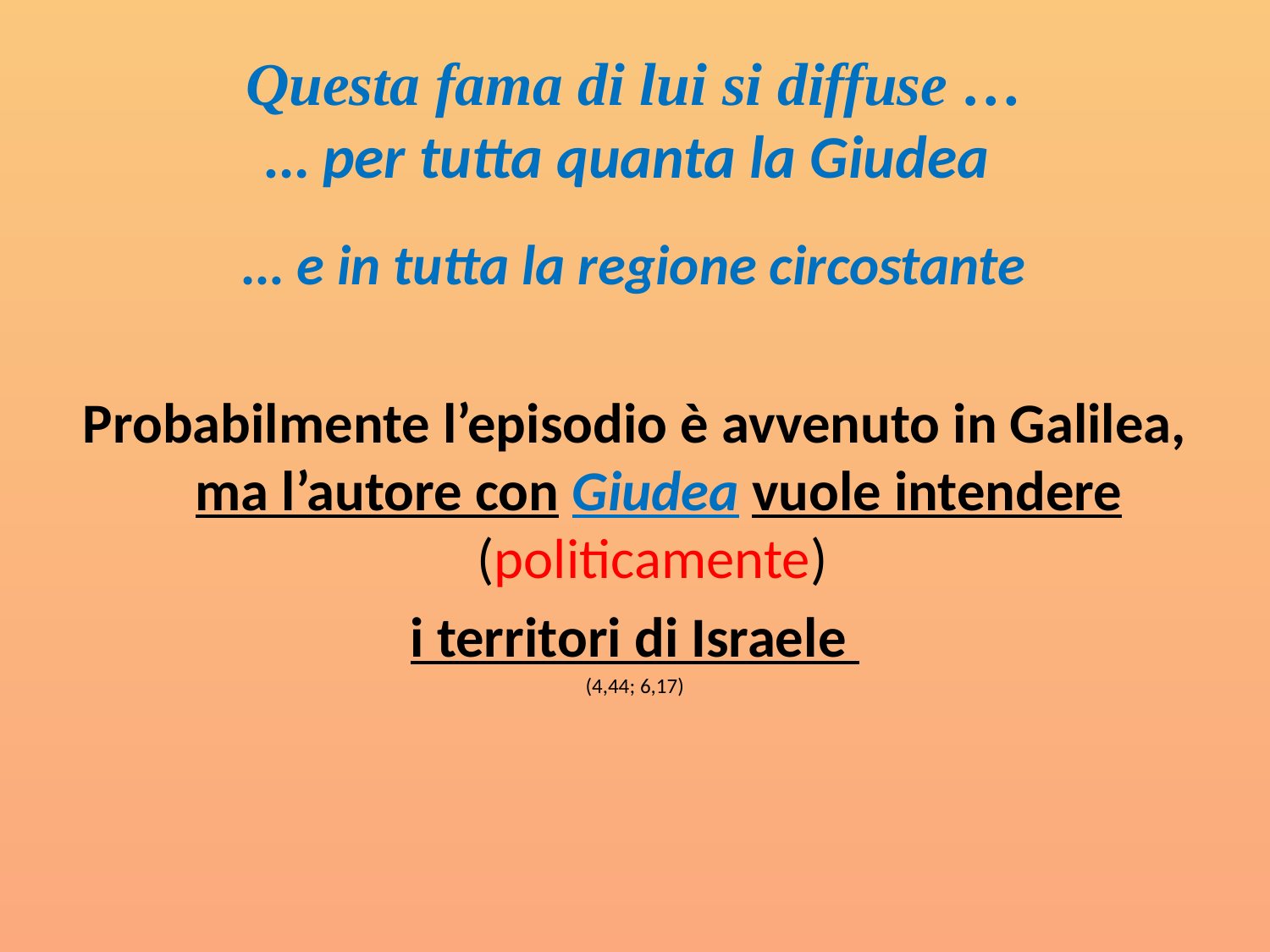

# Questa fama di lui si diffuse … … per tutta quanta la Giudea
… e in tutta la regione circostante

Probabilmente l’episodio è avvenuto in Galilea, ma l’autore con Giudea vuole intendere (politicamente)
i territori di Israele
(4,44; 6,17)